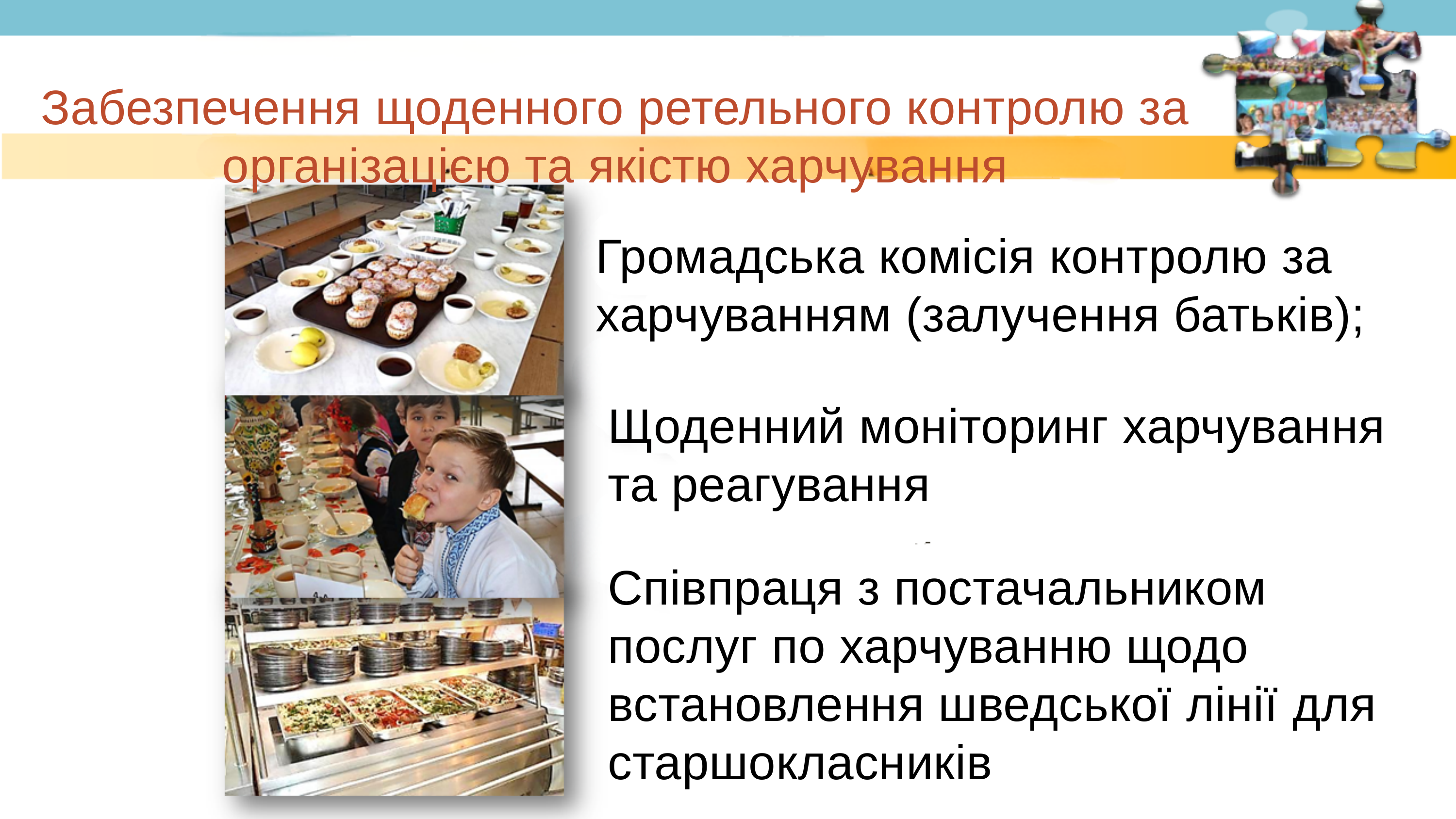

Забезпечення щоденного ретельного контролю за організацією та якістю харчування
Громадська комісія контролю за харчуванням (залучення батьків);
Щоденний моніторинг харчування та реагування
Співпраця з постачальником послуг по харчуванню щодо встановлення шведської лінії для старшокласників